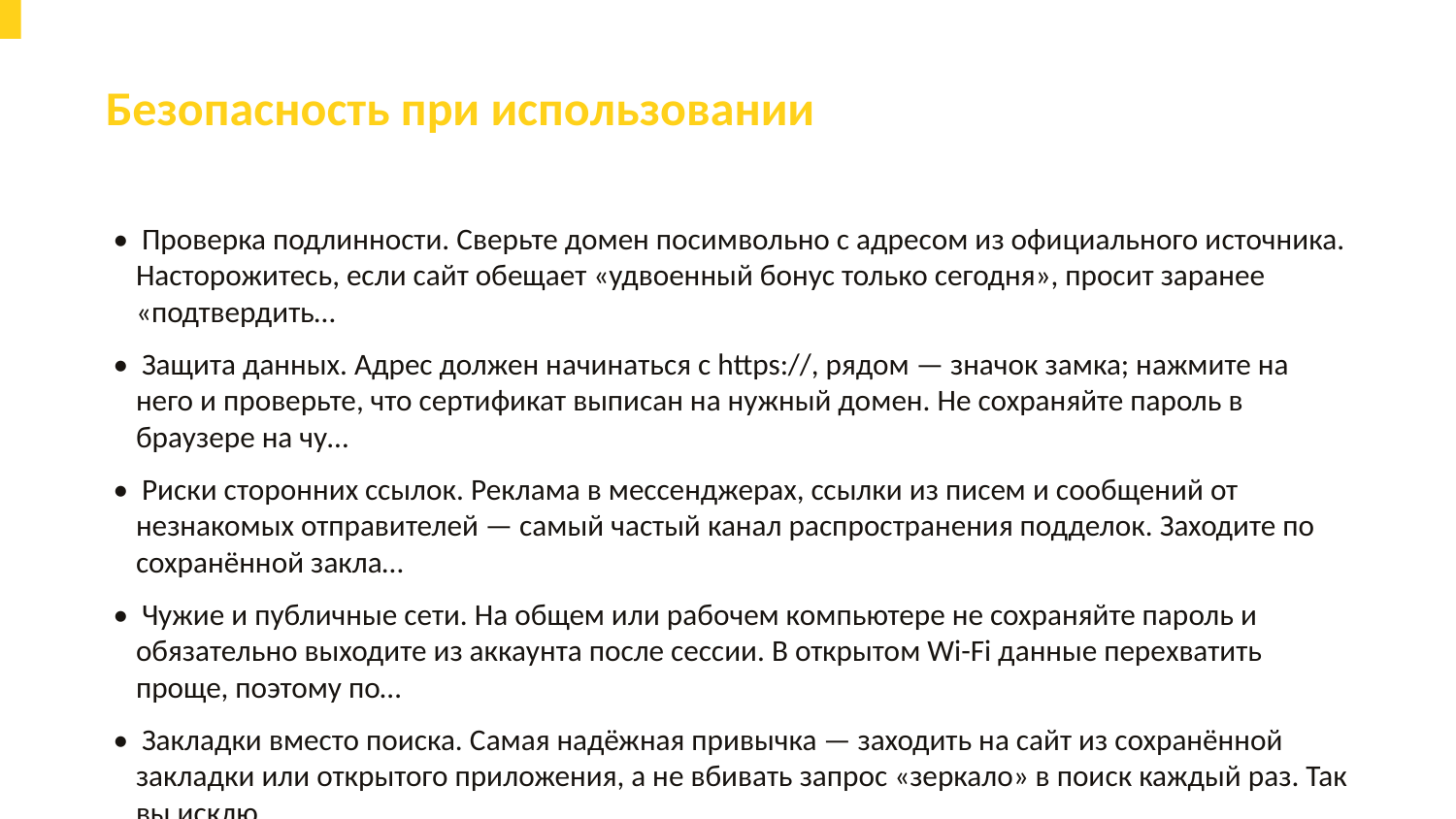

Безопасность при использовании
•  Проверка подлинности. Сверьте домен посимвольно с адресом из официального источника. Насторожитесь, если сайт обещает «удвоенный бонус только сегодня», просит заранее «подтвердить…
•  Защита данных. Адрес должен начинаться с https://, рядом — значок замка; нажмите на него и проверьте, что сертификат выписан на нужный домен. Не сохраняйте пароль в браузере на чу…
•  Риски сторонних ссылок. Реклама в мессенджерах, ссылки из писем и сообщений от незнакомых отправителей — самый частый канал распространения подделок. Заходите по сохранённой закла…
•  Чужие и публичные сети. На общем или рабочем компьютере не сохраняйте пароль и обязательно выходите из аккаунта после сессии. В открытом Wi-Fi данные перехватить проще, поэтому по…
•  Закладки вместо поиска. Самая надёжная привычка — заходить на сайт из сохранённой закладки или открытого приложения, а не вбивать запрос «зеркало» в поиск каждый раз. Так вы исклю…
•  Замок в адресной строке и посимвольно совпадающий домен — минимальная проверка перед вводом логина на зеркале.